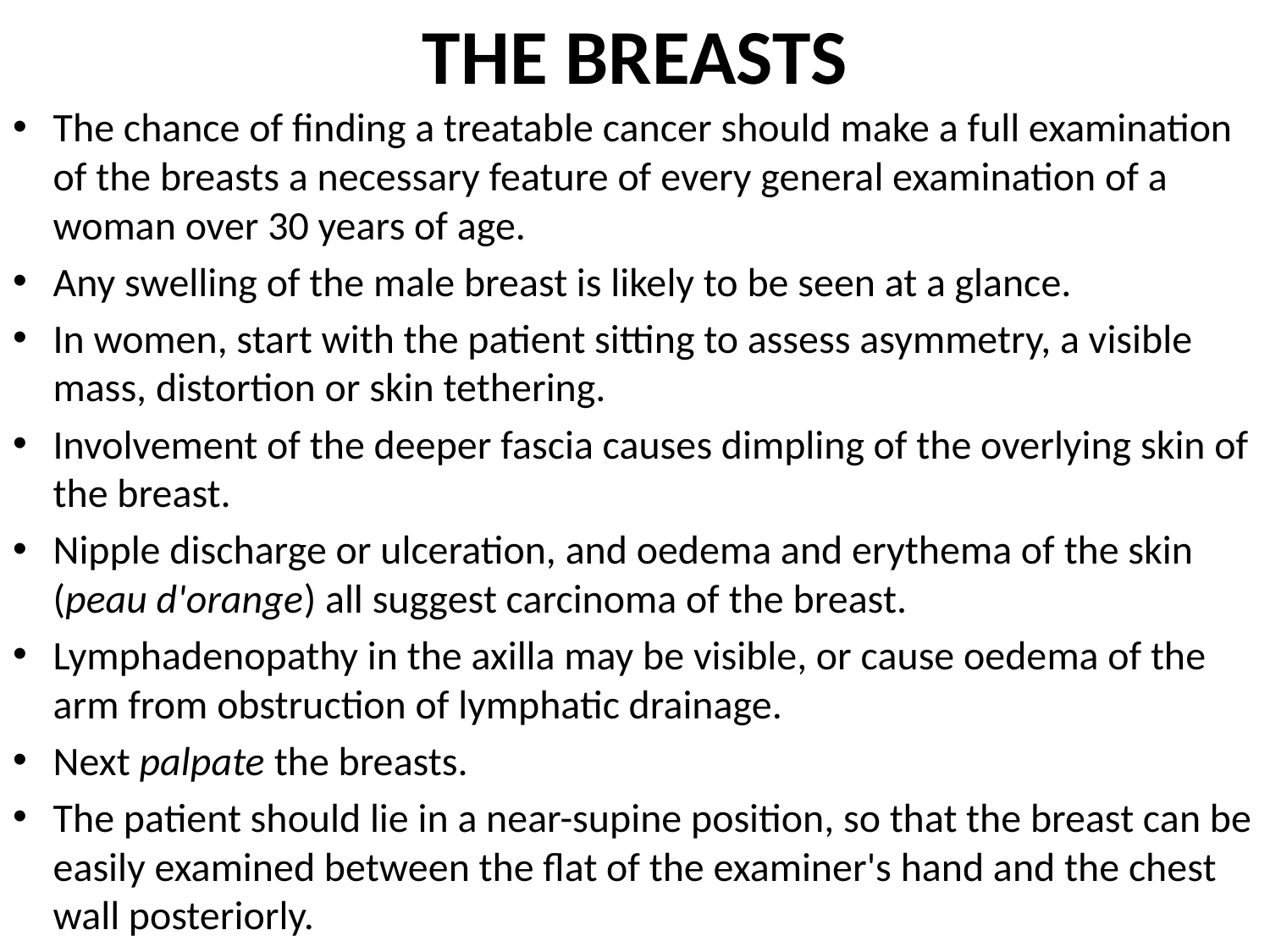

# THE BREASTS
The chance of finding a treatable cancer should make a full examination of the breasts a necessary feature of every general examination of a woman over 30 years of age.
Any swelling of the male breast is likely to be seen at a glance.
In women, start with the patient sitting to assess asymmetry, a visible mass, distortion or skin tethering.
Involvement of the deeper fascia causes dimpling of the overlying skin of the breast.
Nipple discharge or ulceration, and oedema and erythema of the skin (peau d'orange) all suggest carcinoma of the breast.
Lymphadenopathy in the axilla may be visible, or cause oedema of the arm from obstruction of lymphatic drainage.
Next palpate the breasts.
The patient should lie in a near-supine position, so that the breast can be easily examined between the flat of the examiner's hand and the chest wall posteriorly.